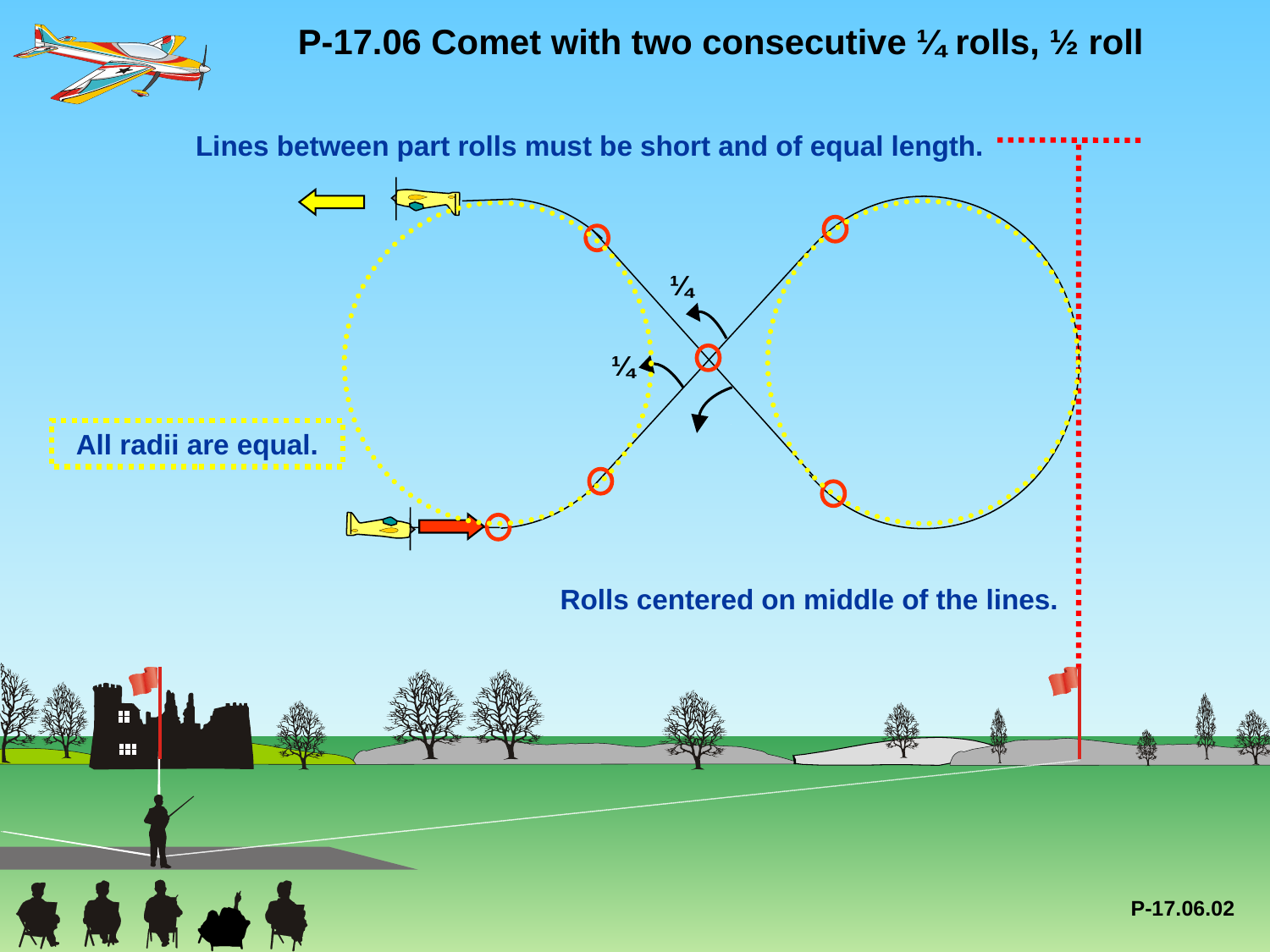

P-17.06 Comet with two consecutive ¼ rolls, ½ roll
Lines between part rolls must be short and of equal length.

¼
¼

All radii are equal.

Rolls centered on middle of the lines.
P-17.06.02